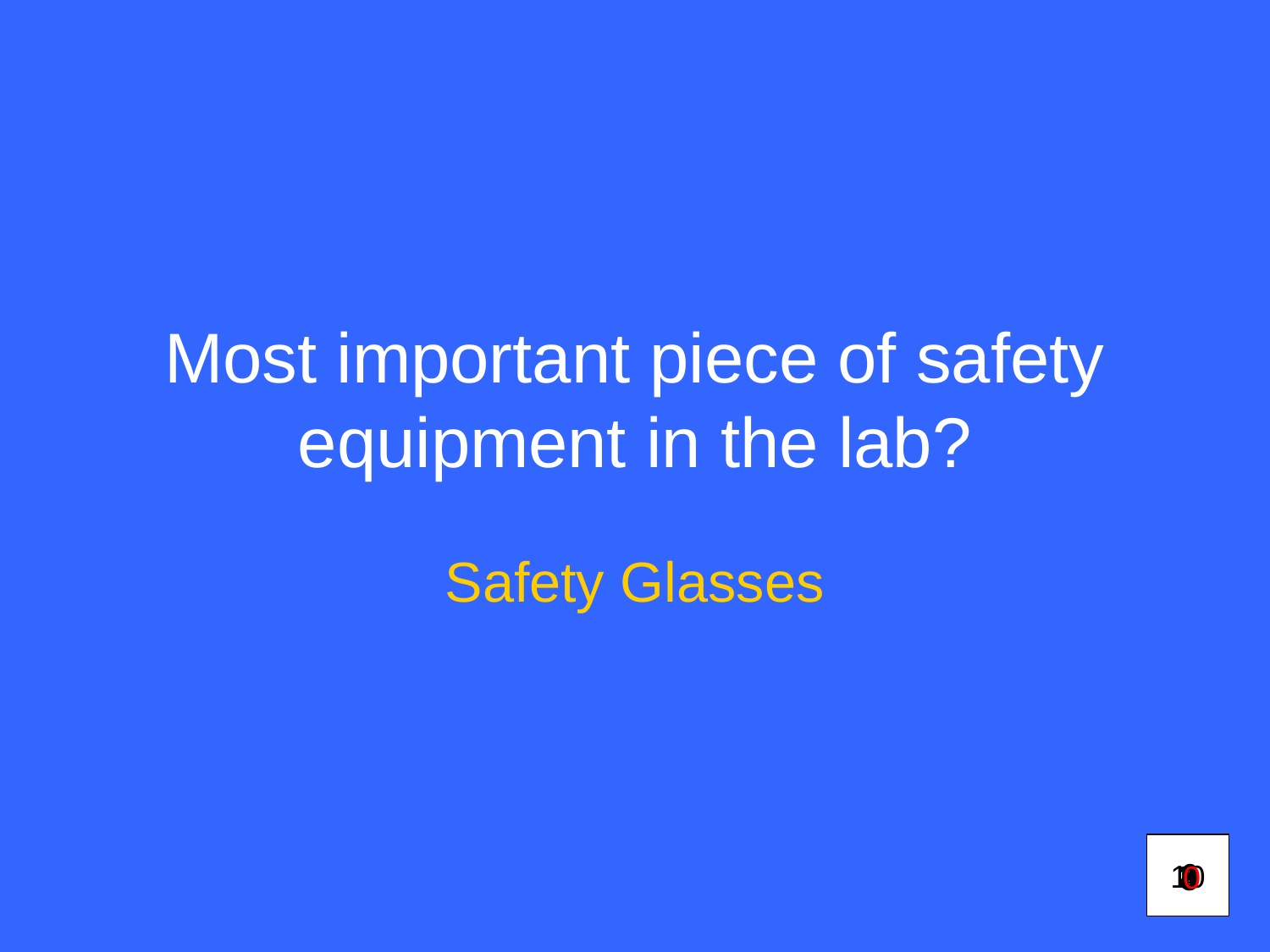

# Most important piece of safety equipment in the lab?

Safety Glasses

6
10
1
2
9
3
7
4
5
0
8